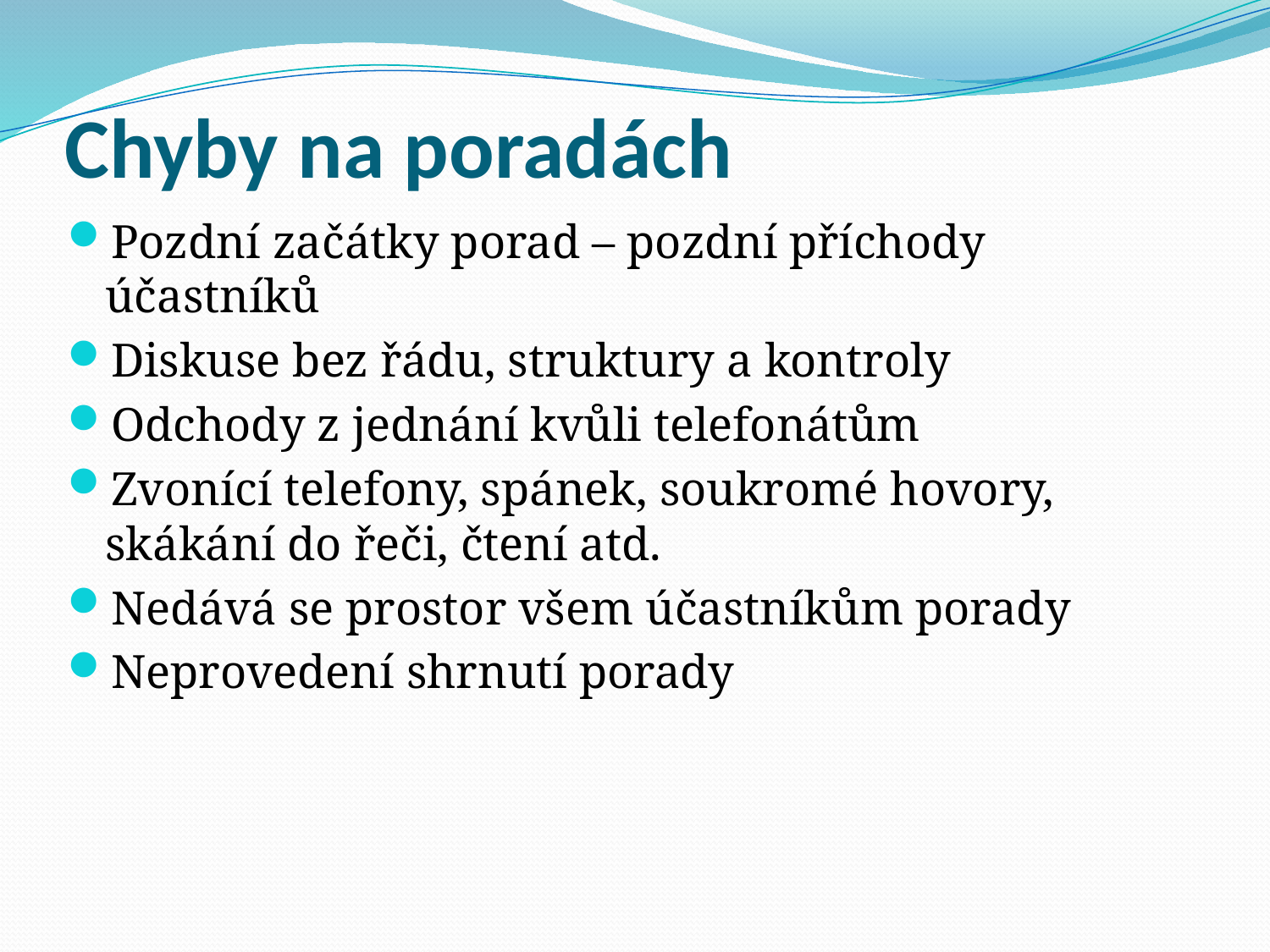

# Chyby na poradách
Pozdní začátky porad – pozdní příchody účastníků
Diskuse bez řádu, struktury a kontroly
Odchody z jednání kvůli telefonátům
Zvonící telefony, spánek, soukromé hovory, skákání do řeči, čtení atd.
Nedává se prostor všem účastníkům porady
Neprovedení shrnutí porady